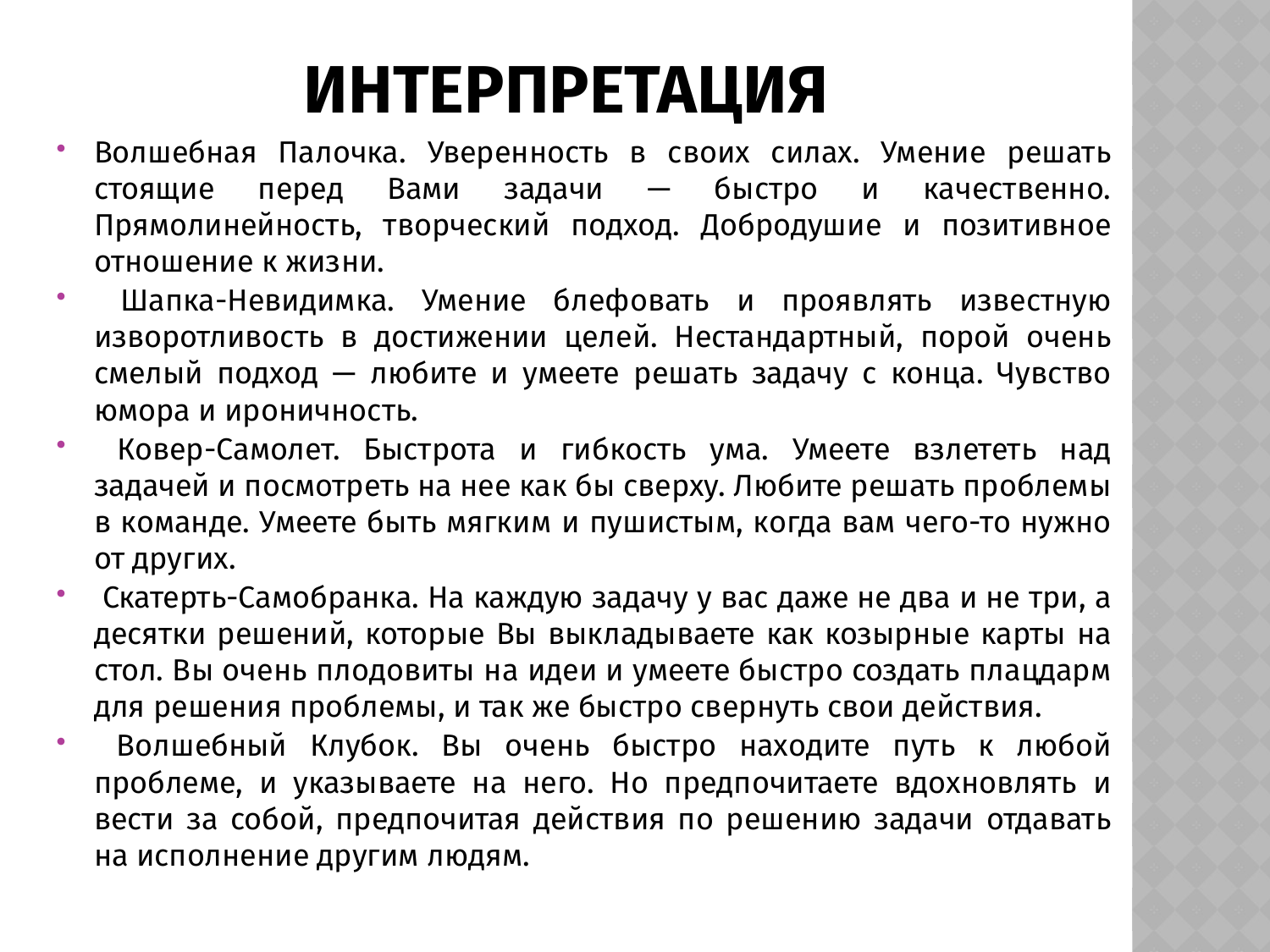

# Интерпретация
Волшебная Палочка. Уверенность в своих силах. Умение решать стоящие перед Вами задачи — быстро и качественно. Прямолинейность, творческий подход. Добродушие и позитивное отношение к жизни.
 Шапка-Невидимка. Умение блефовать и проявлять известную изворотливость в достижении целей. Нестандартный, порой очень смелый подход — любите и умеете решать задачу с конца. Чувство юмора и ироничность.
 Ковер-Самолет. Быстрота и гибкость ума. Умеете взлететь над задачей и посмотреть на нее как бы сверху. Любите решать проблемы в команде. Умеете быть мягким и пушистым, когда вам чего-то нужно от других.
 Скатерть-Самобранка. На каждую задачу у вас даже не два и не три, а десятки решений, которые Вы выкладываете как козырные карты на стол. Вы очень плодовиты на идеи и умеете быстро создать плацдарм для решения проблемы, и так же быстро свернуть свои действия.
 Волшебный Клубок. Вы очень быстро находите путь к любой проблеме, и указываете на него. Но предпочитаете вдохновлять и вести за собой, предпочитая действия по решению задачи отдавать на исполнение другим людям.